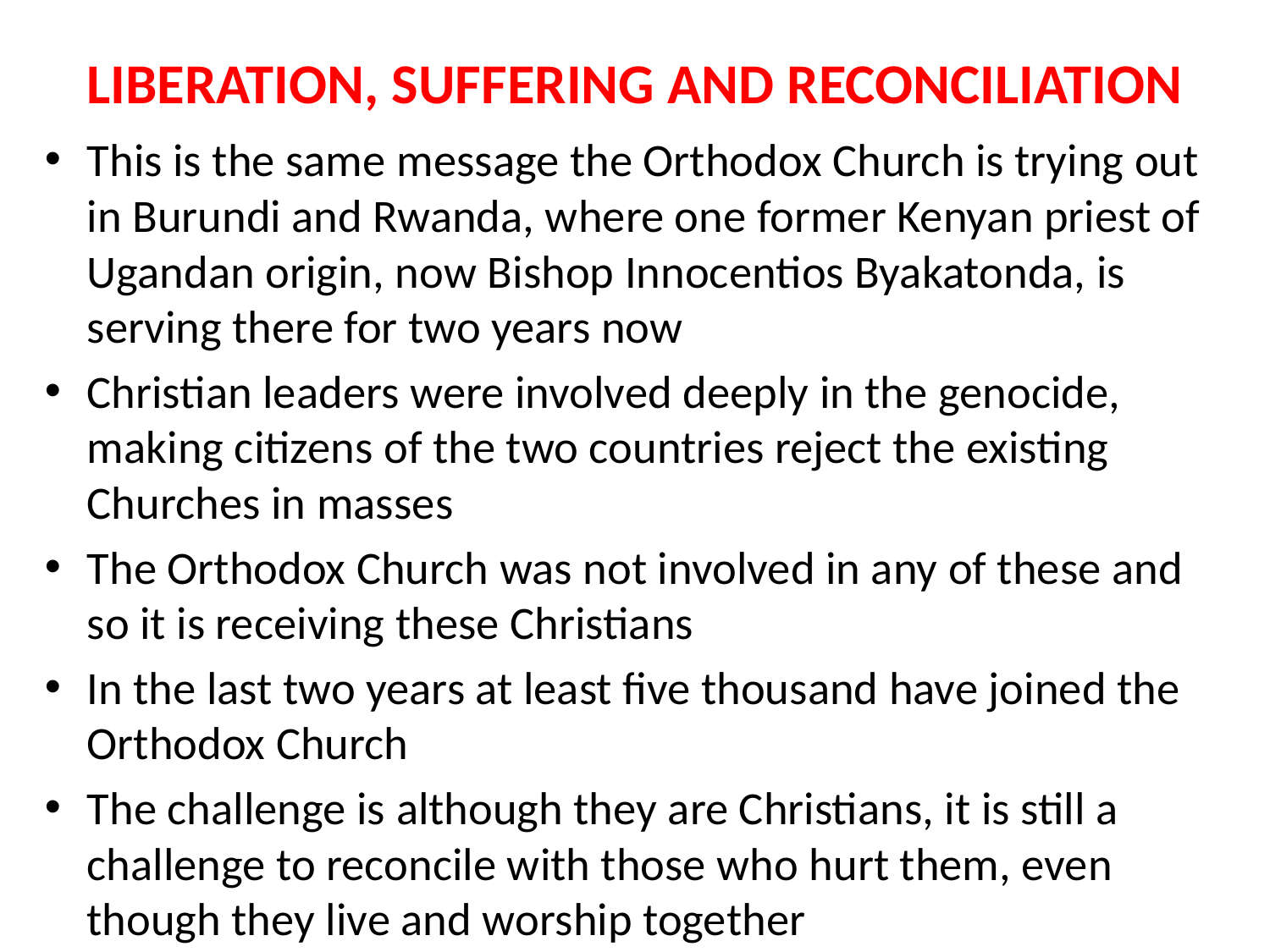

# LIBERATION, SUFFERING AND RECONCILIATION
This is the same message the Orthodox Church is trying out in Burundi and Rwanda, where one former Kenyan priest of Ugandan origin, now Bishop Innocentios Byakatonda, is serving there for two years now
Christian leaders were involved deeply in the genocide, making citizens of the two countries reject the existing Churches in masses
The Orthodox Church was not involved in any of these and so it is receiving these Christians
In the last two years at least five thousand have joined the Orthodox Church
The challenge is although they are Christians, it is still a challenge to reconcile with those who hurt them, even though they live and worship together